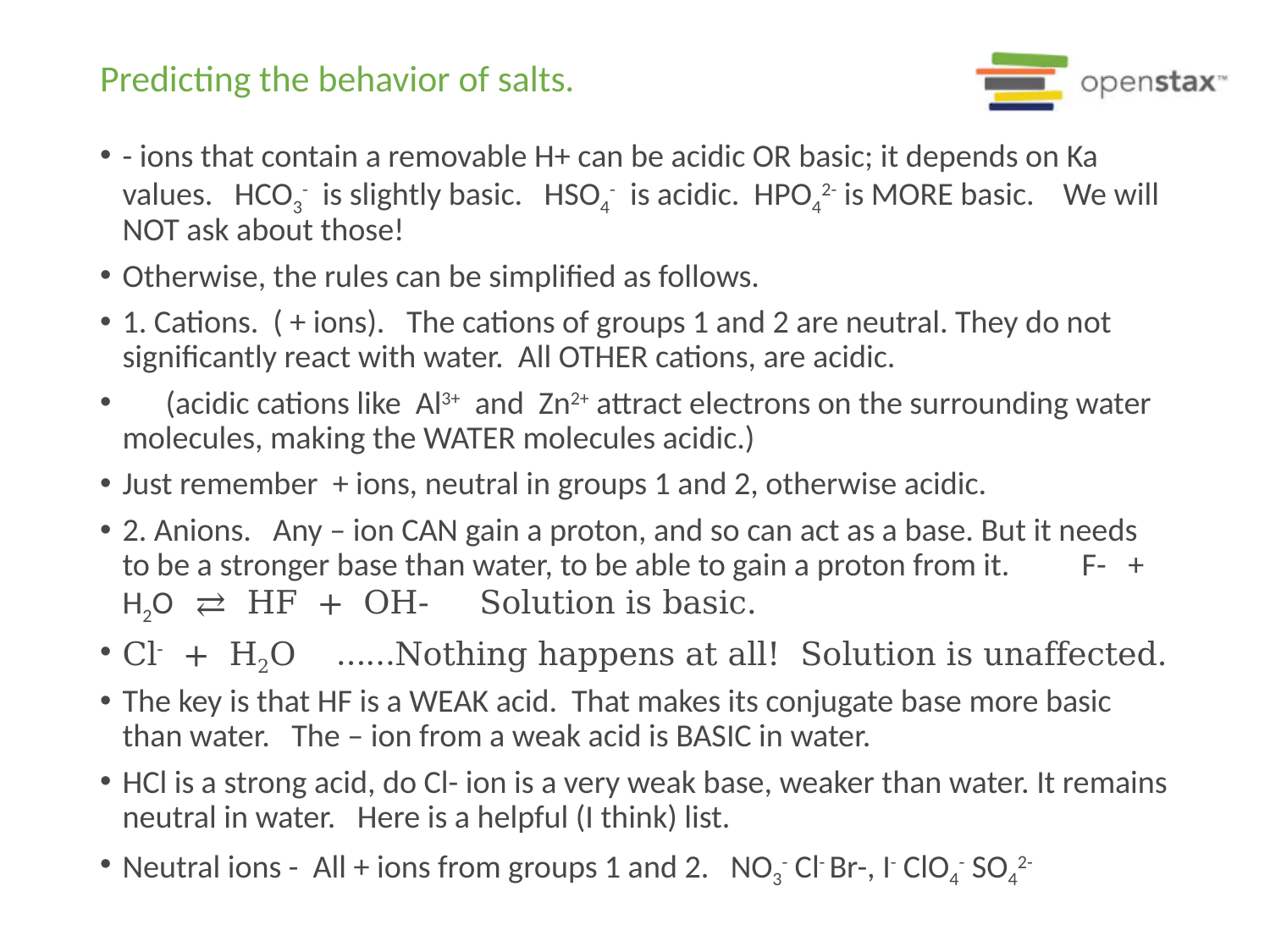

# Predicting the behavior of salts.
- ions that contain a removable H+ can be acidic OR basic; it depends on Ka values.   HCO3-  is slightly basic.   HSO4-  is acidic.  HPO42- is MORE basic.    We will NOT ask about those!
Otherwise, the rules can be simplified as follows.
1. Cations.  ( + ions).   The cations of groups 1 and 2 are neutral. They do not significantly react with water.  All OTHER cations, are acidic.
      (acidic cations like  Al3+  and  Zn2+ attract electrons on the surrounding water molecules, making the WATER molecules acidic.)
Just remember  + ions, neutral in groups 1 and 2, otherwise acidic.
2. Anions.   Any – ion CAN gain a proton, and so can act as a base. But it needs to be a stronger base than water, to be able to gain a proton from it.          F-   +  H2O   ⇄  HF  +  OH-     Solution is basic.
Cl-  +  H2O    ……Nothing happens at all!  Solution is unaffected.
The key is that HF is a WEAK acid.  That makes its conjugate base more basic than water.   The – ion from a weak acid is BASIC in water.
HCl is a strong acid, do Cl- ion is a very weak base, weaker than water. It remains neutral in water.   Here is a helpful (I think) list.
Neutral ions -  All + ions from groups 1 and 2.   NO3- Cl- Br-, I- ClO4- SO42-